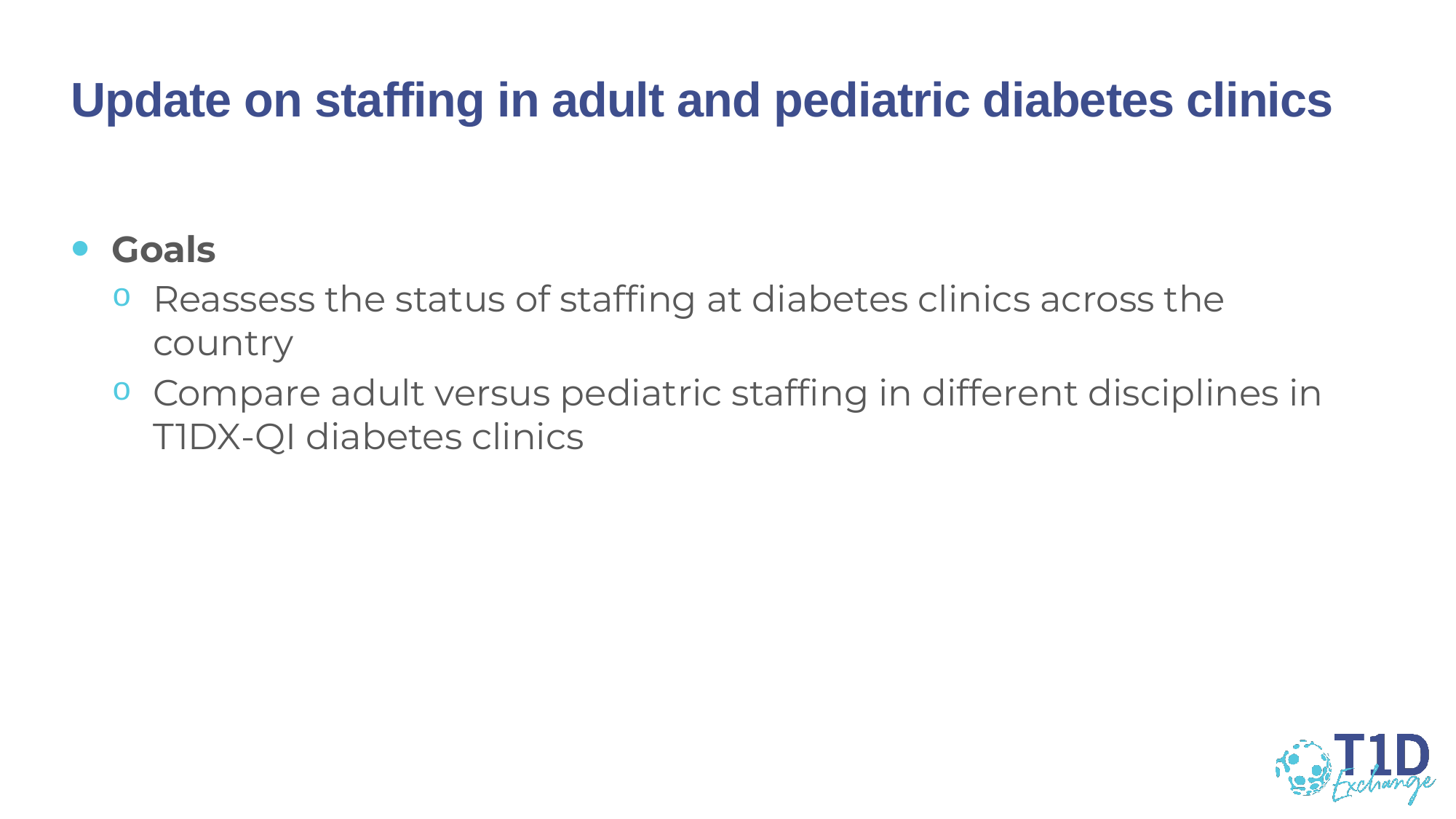

# Update on staffing in adult and pediatric diabetes clinics

Goals
Reassess the status of staffing at diabetes clinics across the country
Compare adult versus pediatric staffing in different disciplines in T1DX-QI diabetes clinics